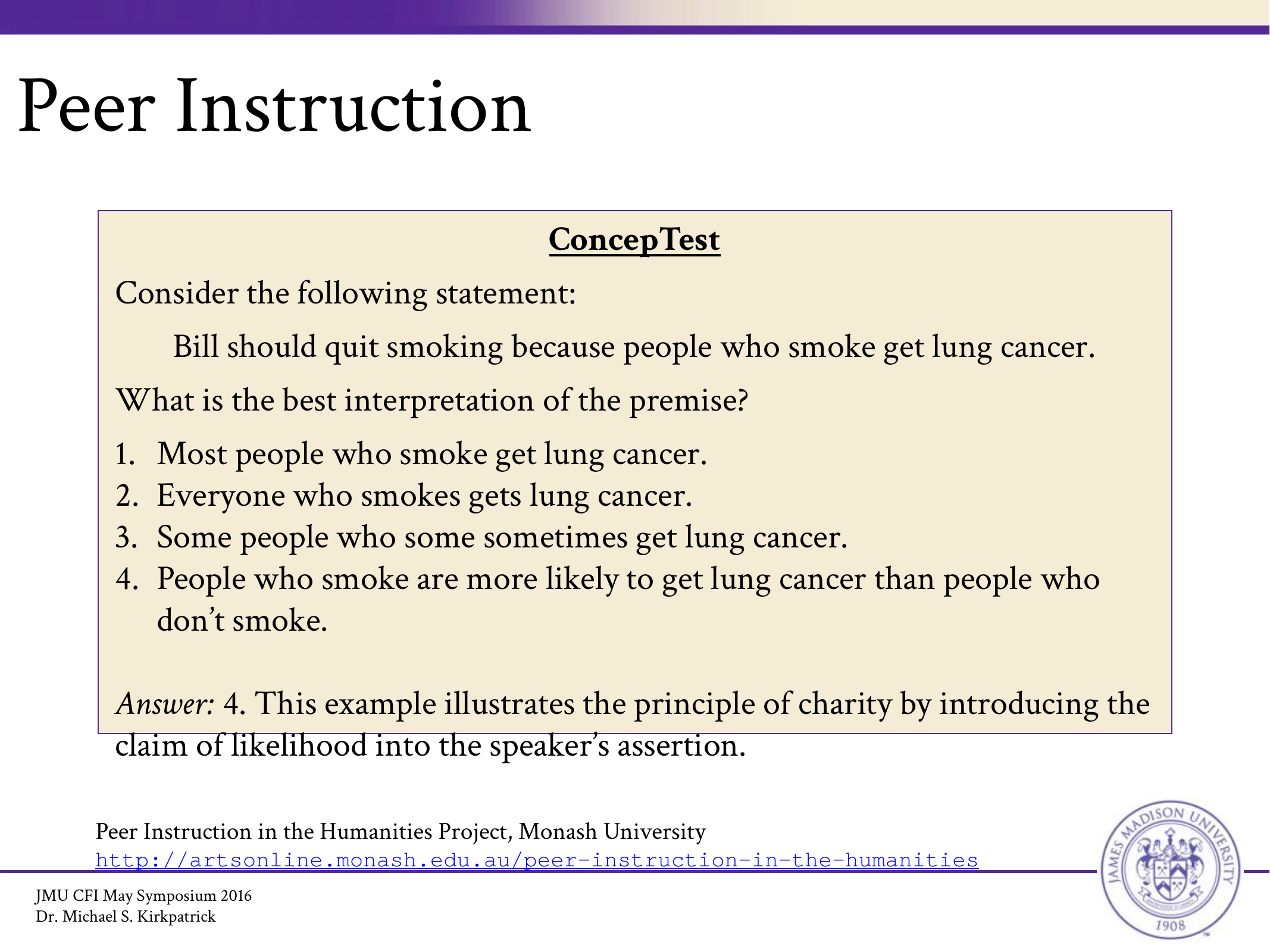

# Peer Instruction
ConcepTest

Consider the following statement:

Bill should quit smoking because people who smoke get lung cancer.

What is the best interpretation of the premise?

Most people who smoke get lung cancer.
Everyone who smokes gets lung cancer.
Some people who some sometimes get lung cancer.
People who smoke are more likely to get lung cancer than people who don’t smoke.

Answer: 4. This example illustrates the principle of charity by introducing the claim of likelihood into the speaker’s assertion.

Peer Instruction in the Humanities Project, Monash University
http://artsonline.monash.edu.au/peer-instruction-in-the-humanities